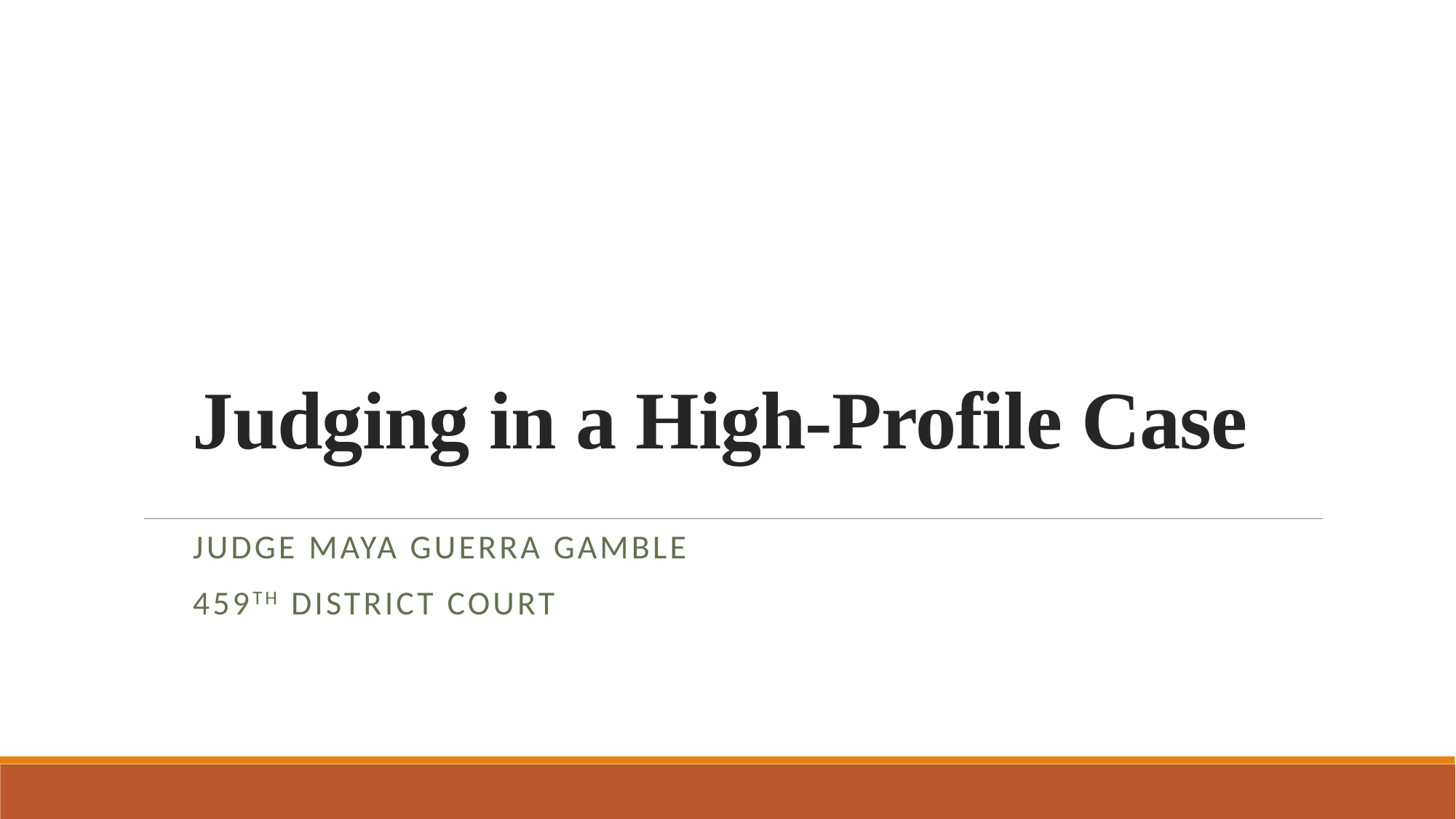

# Judging in a High-Profile Case
Judge Maya Guerra Gamble
459th District Court